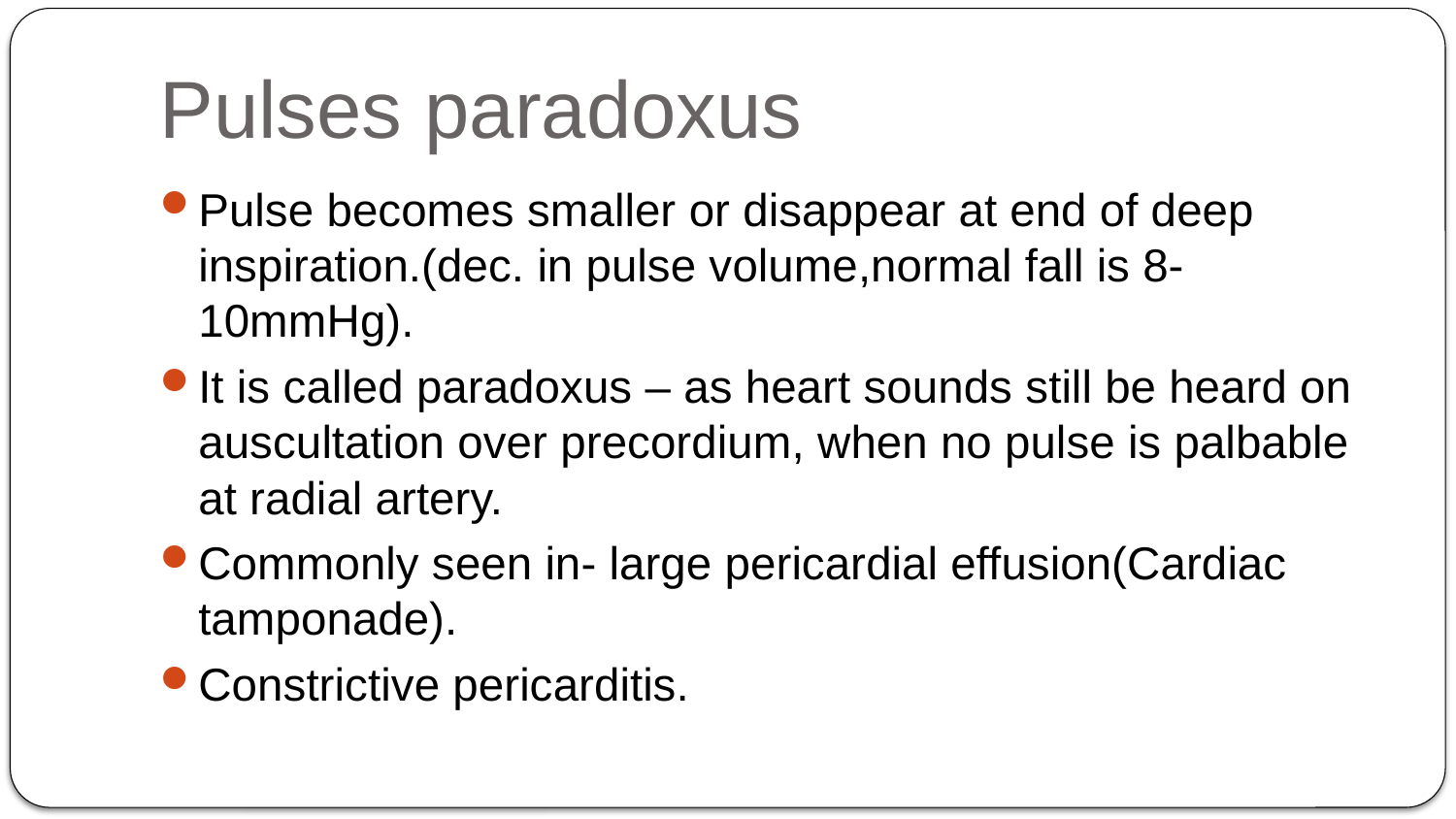

# Pulses paradoxus
Pulse becomes smaller or disappear at end of deep  inspiration.(dec. in pulse volume,normal fall is 8-10mmHg).
It is called paradoxus – as heart sounds still be heard on auscultation over precordium, when no pulse is palbable at radial artery.
Commonly seen in- large pericardial effusion(Cardiac tamponade).
Constrictive pericarditis.